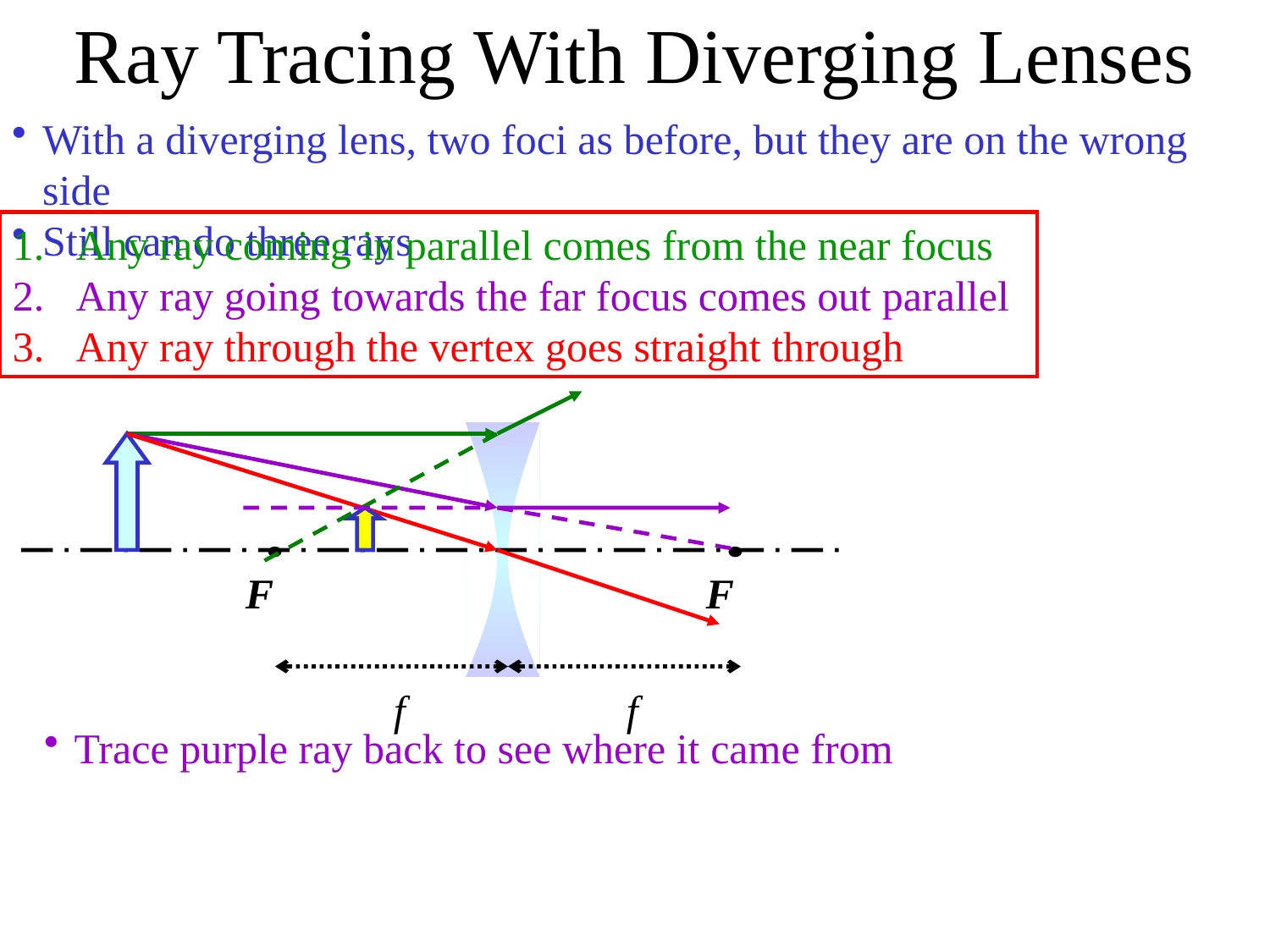

Ray Tracing With Diverging Lenses
With a diverging lens, two foci as before, but they are on the wrong side
Still can do three rays
Any ray coming in parallel comes from the near focus
Any ray going towards the far focus comes out parallel
Any ray through the vertex goes straight through

F
F

f
f

Trace purple ray back to see where it came from